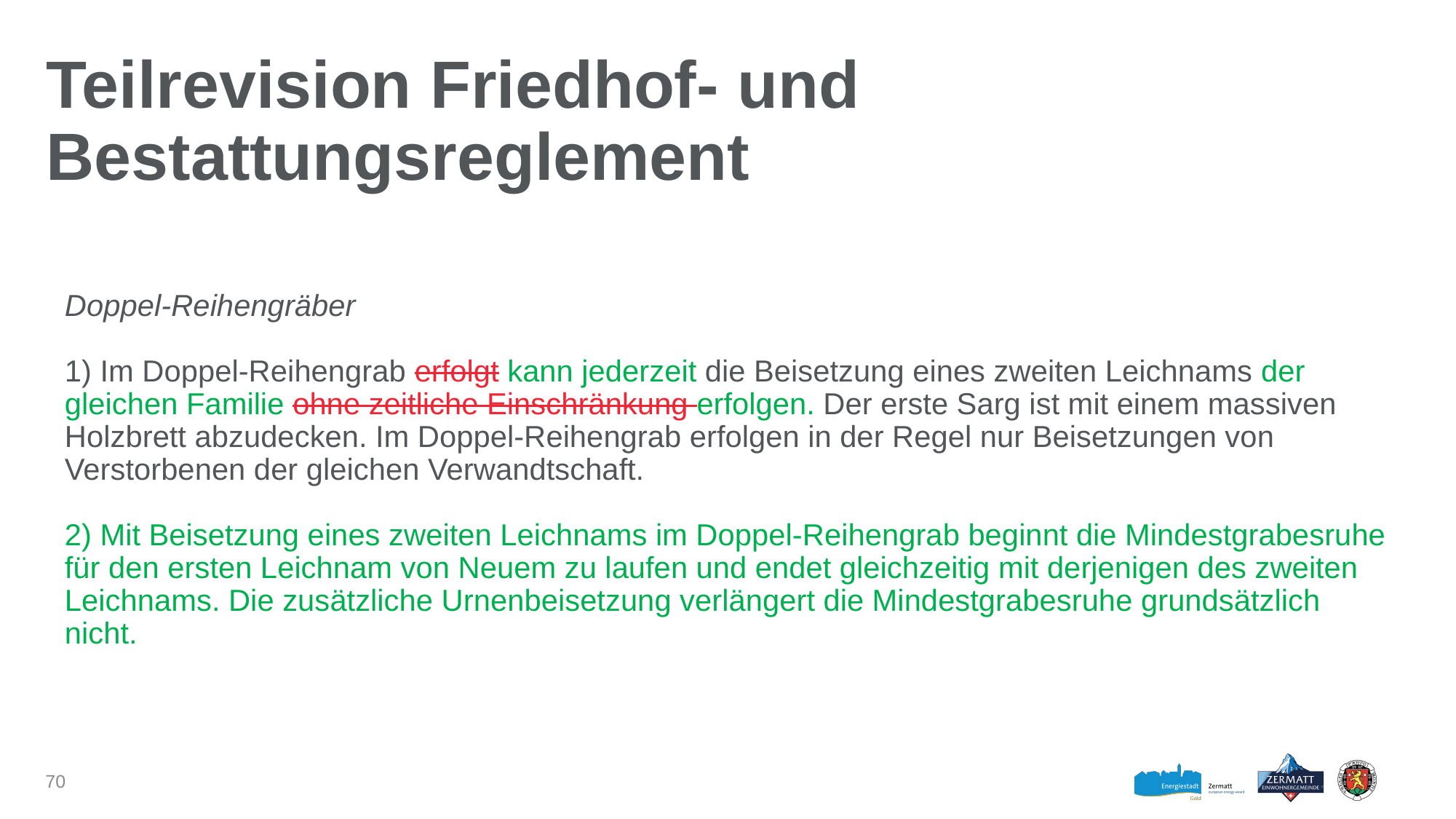

# Teilrevision Friedhof- und Bestattungsreglement
Doppel-Reihengräber

1) Im Doppel-Reihengrab erfolgt kann jederzeit die Beisetzung eines zweiten Leichnams der gleichen Familie ohne zeitliche Einschränkung erfolgen. Der erste Sarg ist mit einem massiven Holzbrett abzudecken. Im Doppel-Reihengrab erfolgen in der Regel nur Beisetzungen von Verstorbenen der gleichen Verwandtschaft.

2) Mit Beisetzung eines zweiten Leichnams im Doppel-Reihengrab beginnt die Mindestgrabesruhe für den ersten Leichnam von Neuem zu laufen und endet gleichzeitig mit derjenigen des zweiten Leichnams. Die zusätzliche Urnenbeisetzung verlängert die Mindestgrabesruhe grundsätzlich nicht.
70